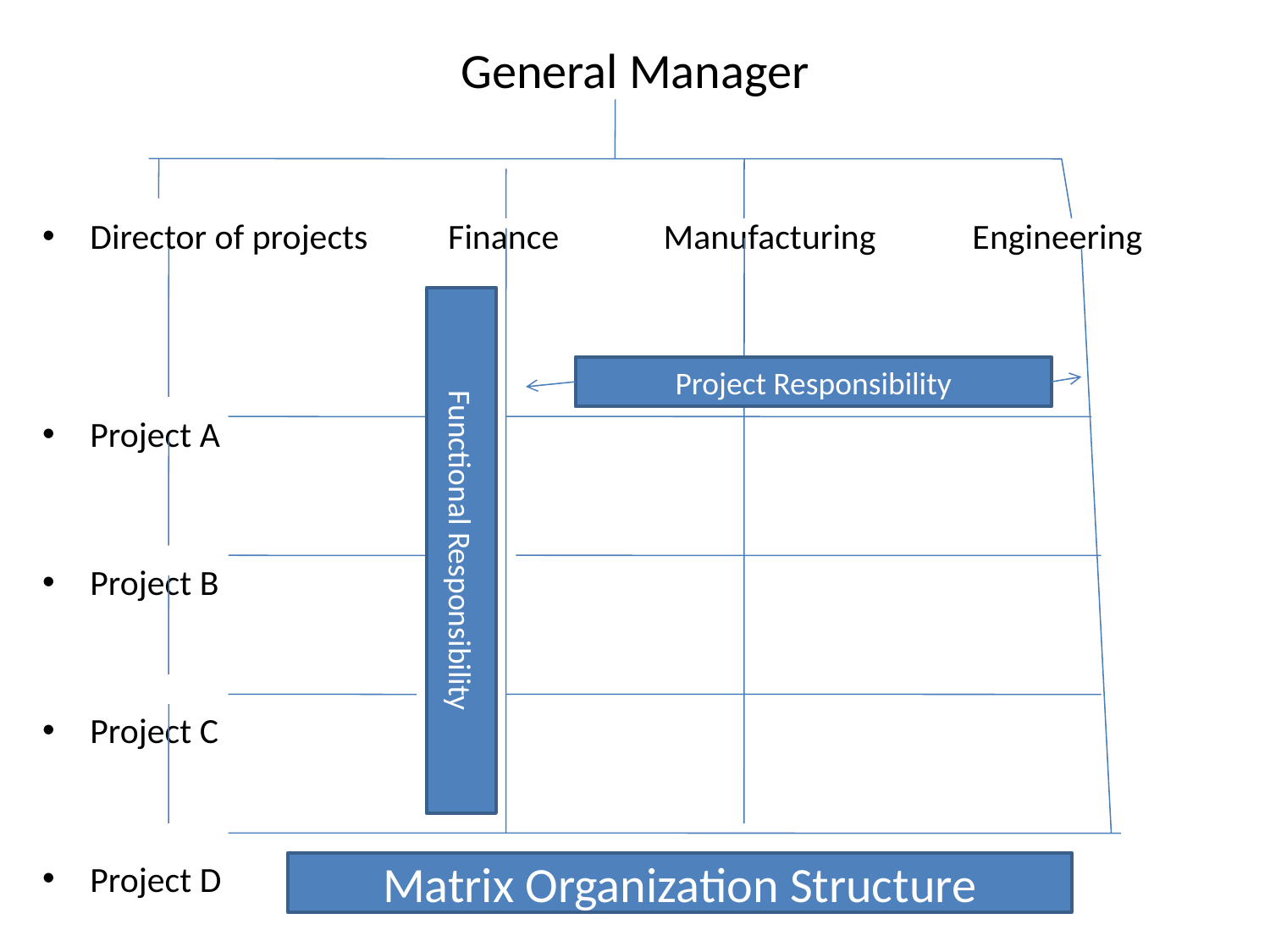

# General Manager

Director of projects          Finance             Manufacturing            Engineering

Project A

Project B

Project C

Project D
Functional Responsibility
Project Responsibility
Matrix Organization Structure